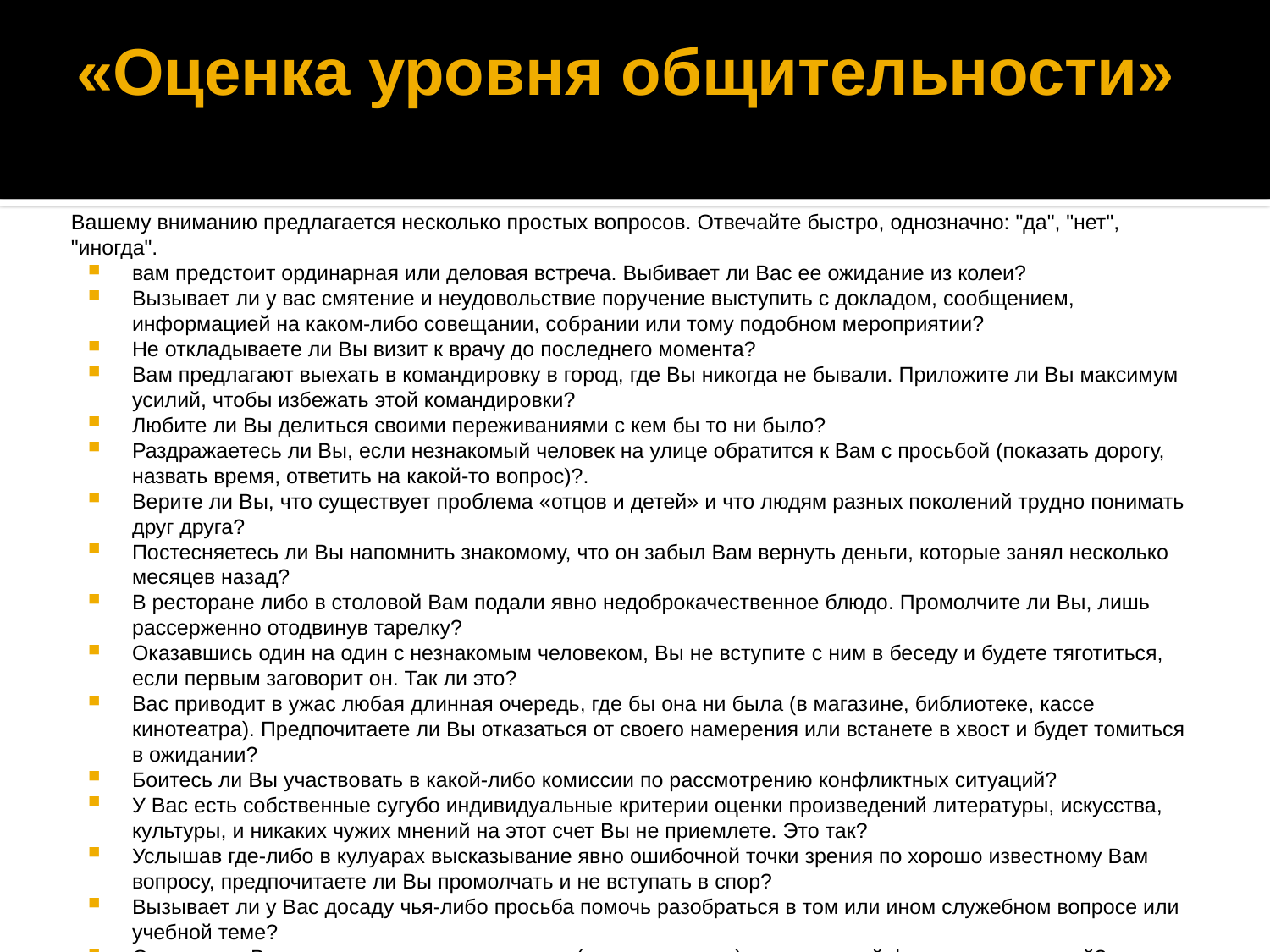

# «Оценка уровня общительности»
Вашему вниманию предлагается несколько простых вопросов. Отвечайте быстро, однозначно: "да", "нет", "иногда".
вам предстоит ординарная или деловая встреча. Выбивает ли Вас ее ожидание из колеи?
Вызывает ли у вас смятение и неудовольствие поручение выступить с докладом, сообщением, информацией на каком-либо совещании, собрании или тому подобном мероприятии?
Не откладываете ли Вы визит к врачу до последнего момента?
Вам предлагают выехать в командировку в город, где Вы никогда не бывали. Приложите ли Вы максимум усилий, чтобы избежать этой командировки?
Любите ли Вы делиться своими переживаниями с кем бы то ни было?
Раздражаетесь ли Вы, если незнакомый человек на улице обратится к Вам с просьбой (показать дорогу, назвать время, ответить на какой-то вопрос)?.
Верите ли Вы, что существует проблема «отцов и детей» и что людям разных поколений трудно понимать друг друга?
Постесняетесь ли Вы напомнить знакомому, что он забыл Вам вернуть деньги, которые занял несколько месяцев назад?
В ресторане либо в столовой Вам подали явно недоброкачественное блюдо. Промолчите ли Вы, лишь рассерженно отодвинув тарелку?
Оказавшись один на один с незнакомым человеком, Вы не вступите с ним в беседу и будете тяготиться, если первым заговорит он. Так ли это?
Вас приводит в ужас любая длинная очередь, где бы она ни была (в магазине, библиотеке, кассе кинотеатра). Предпочитаете ли Вы отказаться от своего намерения или встанете в хвост и будет томиться в ожидании?
Боитесь ли Вы участвовать в какой-либо комиссии по рассмотрению конфликтных ситуаций?
У Вас есть собственные сугубо индивидуальные критерии оценки произведений литературы, искусства, культуры, и никаких чужих мнений на этот счет Вы не приемлете. Это так?
Услышав где-либо в кулуарах высказывание явно ошибочной точки зрения по хорошо известному Вам вопросу, предпочитаете ли Вы промолчать и не вступать в спор?
Вызывает ли у Вас досаду чья-либо просьба помочь разобраться в том или ином служебном вопросе или учебной теме?
Охотнее ли Вы излагаете свою точку зрения (мнение, оценку) в письменной форме, чем в устной?